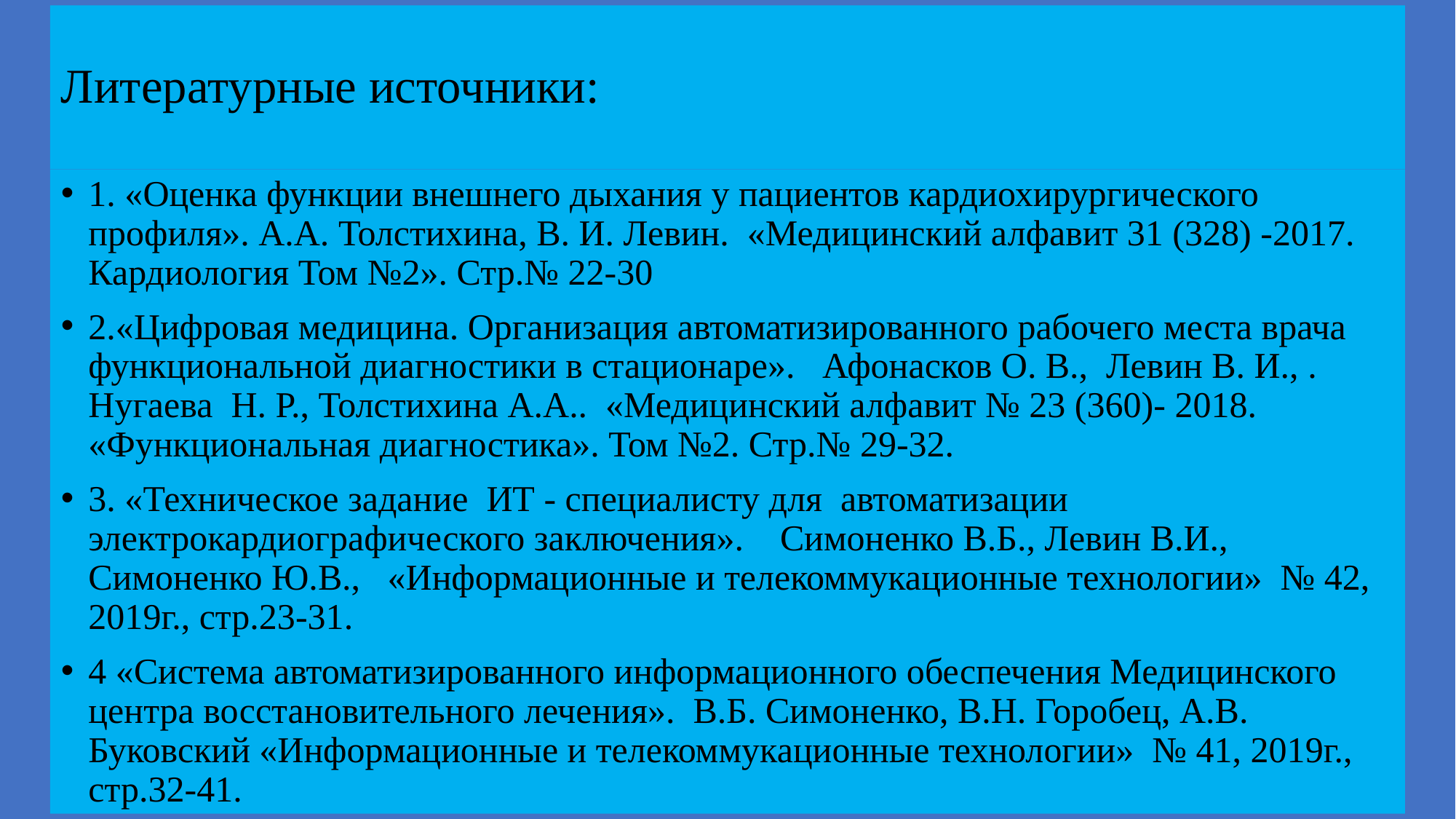

# Литературные источники:
1. «Оценка функции внешнего дыхания у пациентов кардиохирургического профиля». А.А. Толстихина, В. И. Левин.  «Медицинский алфавит 31 (328) -2017. Кардиология Том №2». Стр.№ 22-30
2.«Цифровая медицина. Организация автоматизированного рабочего места врача функциональной диагностики в стационаре».   Афонасков О. В.,  Левин В. И., . Нугаева  Н. Р., Толстихина А.А..  «Медицинский алфавит № 23 (360)- 2018.  «Функциональная диагностика». Том №2. Стр.№ 29-32.
3. «Техническое задание  ИТ - специалисту для  автоматизации электрокардиографического заключения».    Симоненко В.Б., Левин В.И.,  Симоненко Ю.В.,   «Информационные и телекоммукационные технологии»  № 42, 2019г., стр.23-31.
4 «Система автоматизированного информационного обеспечения Медицинского центра восстановительного лечения».  В.Б. Симоненко, В.Н. Горобец, А.В. Буковский «Информационные и телекоммукационные технологии»  № 41, 2019г., стр.32-41.